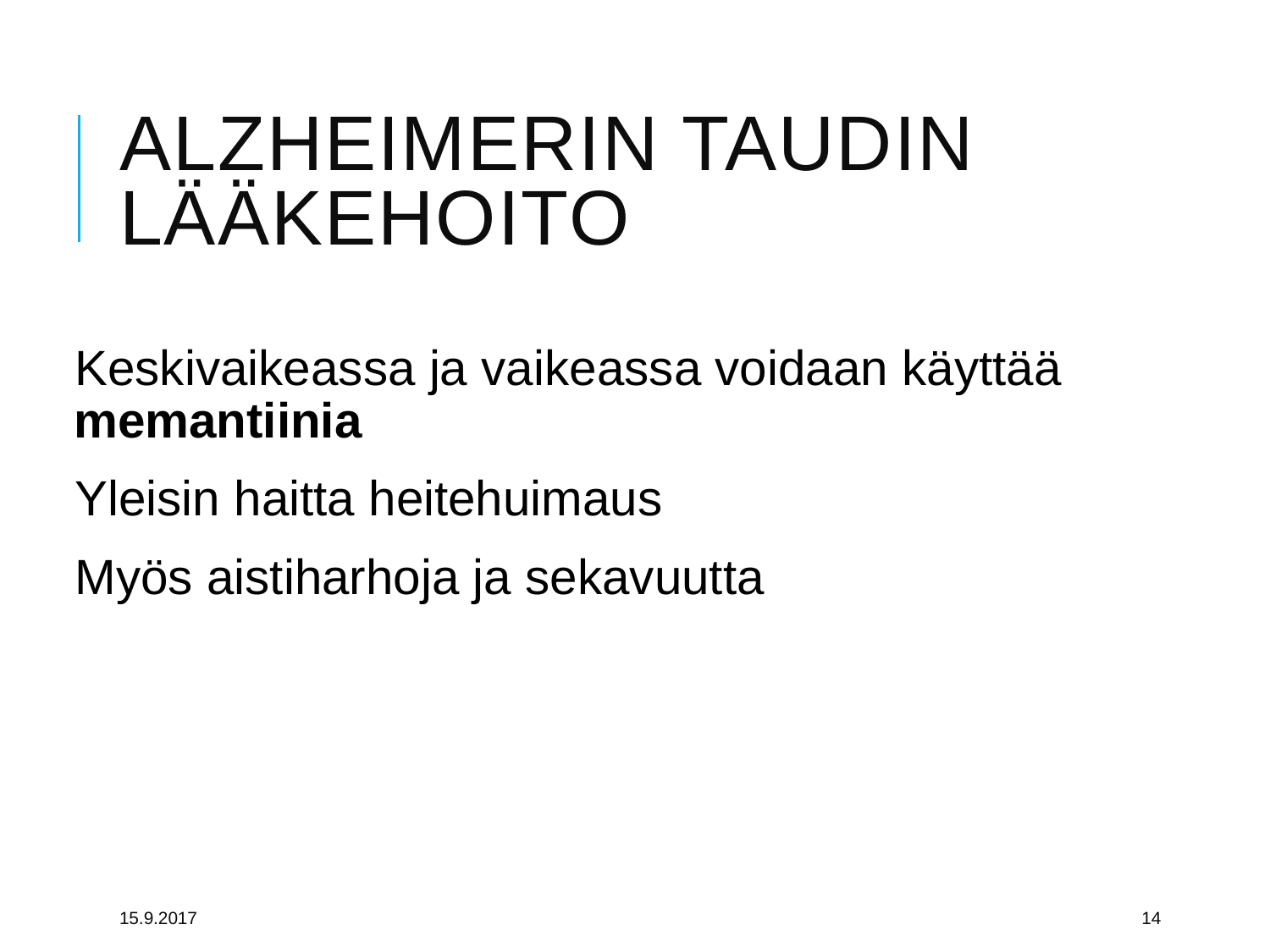

# Alzheimerin taudin lääkehoito
Keskivaikeassa ja vaikeassa voidaan käyttää memantiinia
Yleisin haitta heitehuimaus
Myös aistiharhoja ja sekavuutta

15.9.2017
14